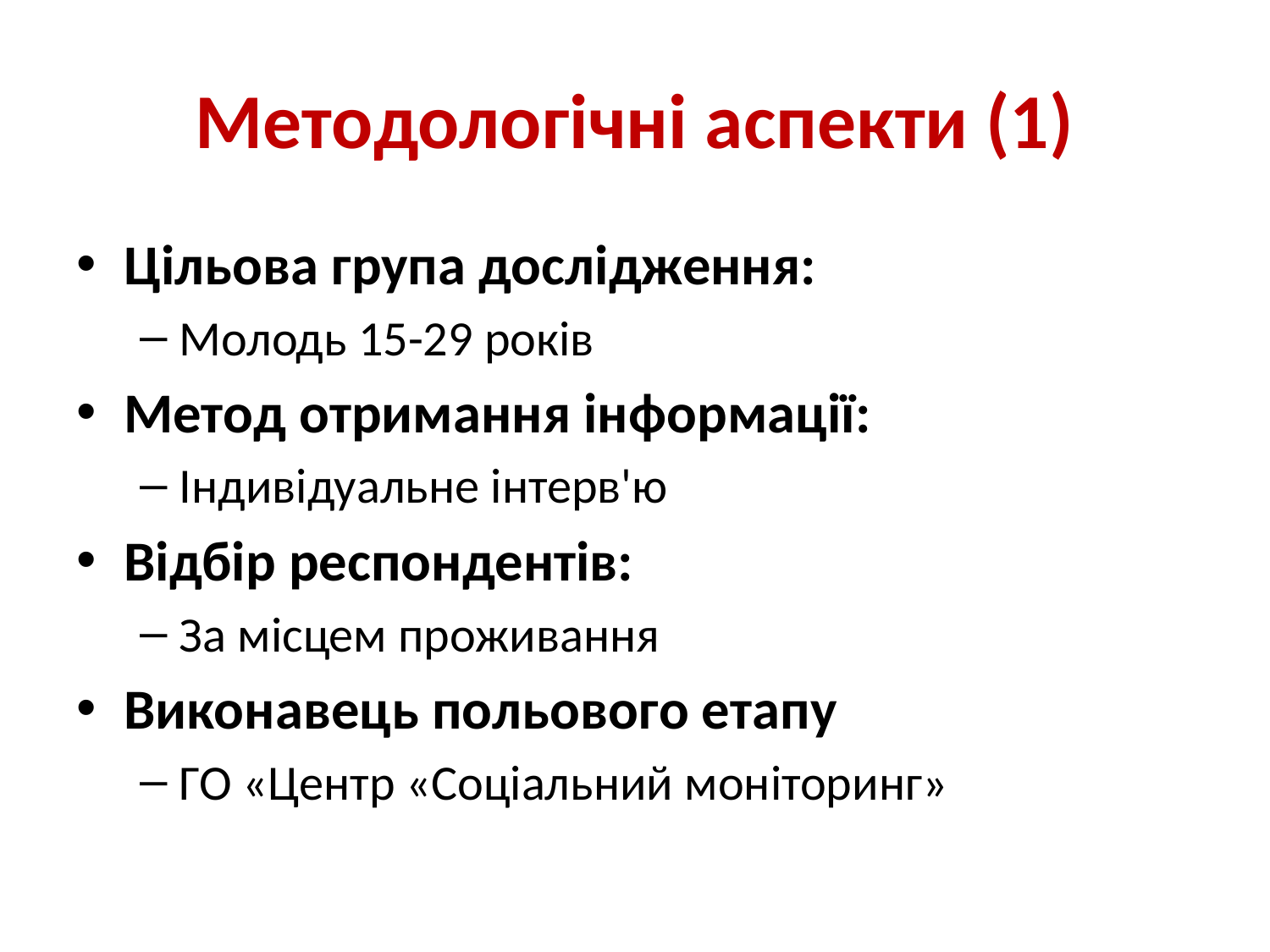

# Методологічні аспекти (1)
Цільова група дослідження:
Молодь 15-29 років
Метод отримання інформації:
Індивідуальне інтерв'ю
Відбір респондентів:
За місцем проживання
Виконавець польового етапу
ГО «Центр «Соціальний моніторинг»